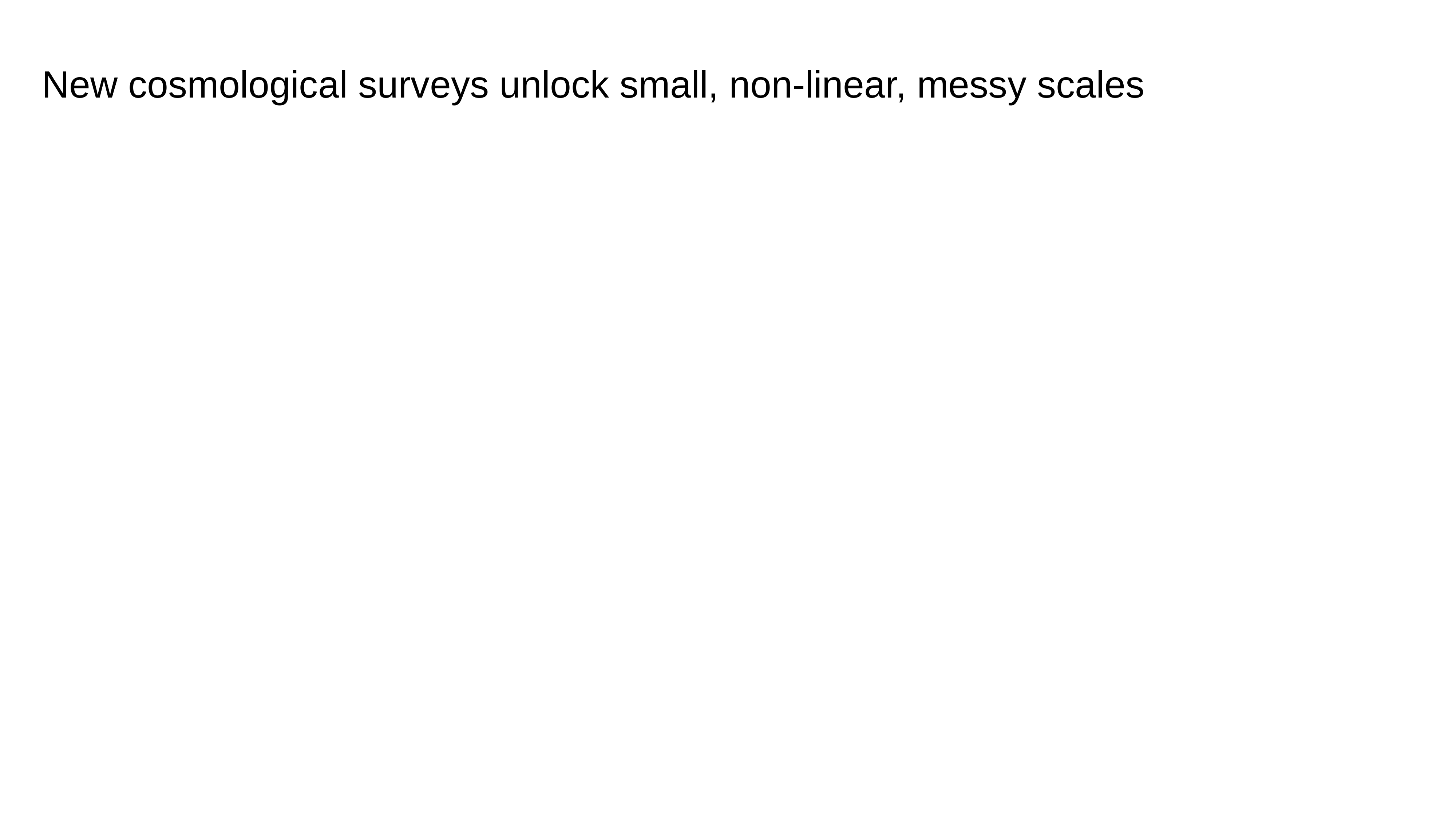

New cosmological surveys unlock small, non-linear, messy scales